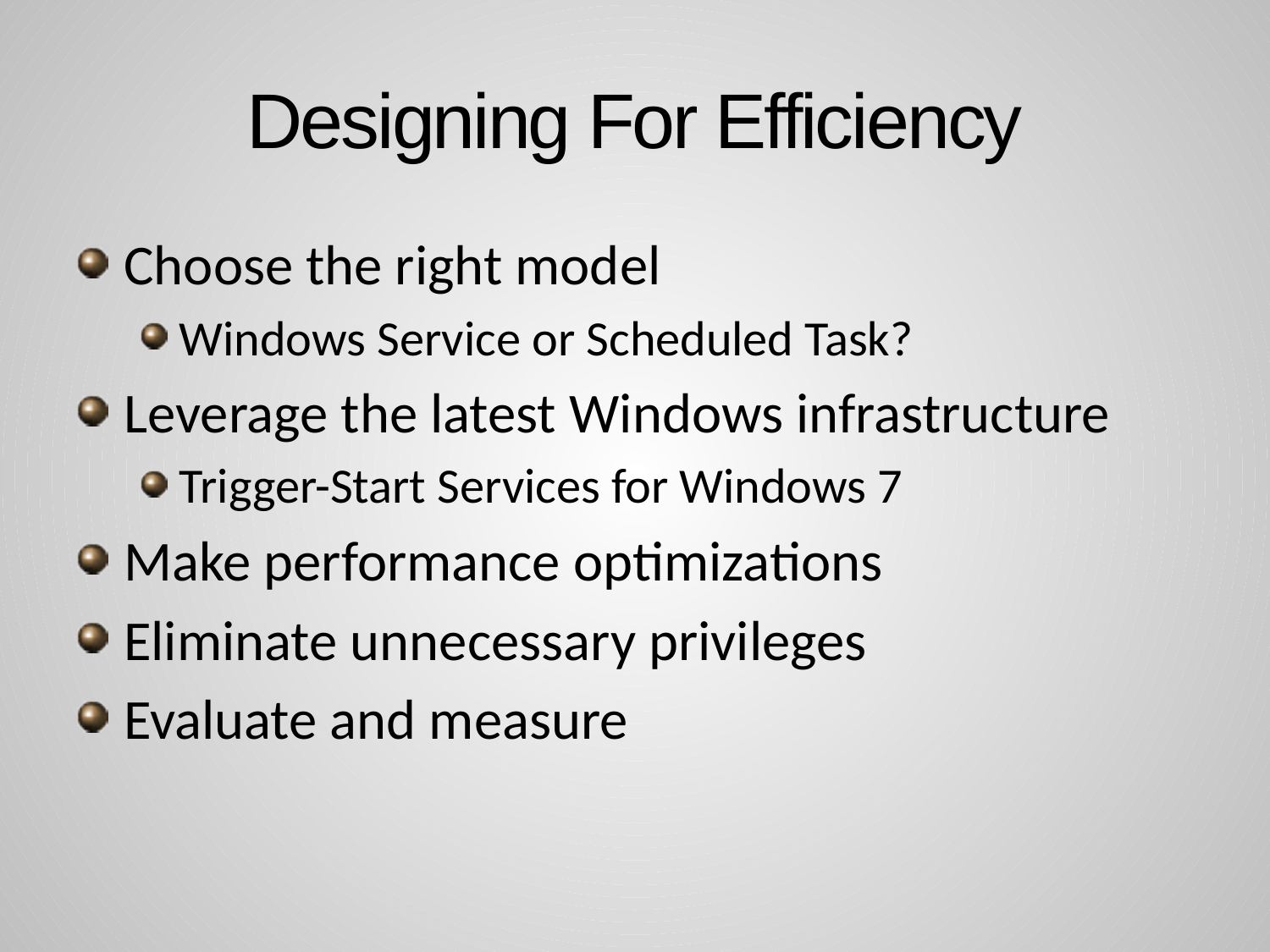

# Designing For Efficiency
Choose the right model
Windows Service or Scheduled Task?
Leverage the latest Windows infrastructure
Trigger-Start Services for Windows 7
Make performance optimizations
Eliminate unnecessary privileges
Evaluate and measure